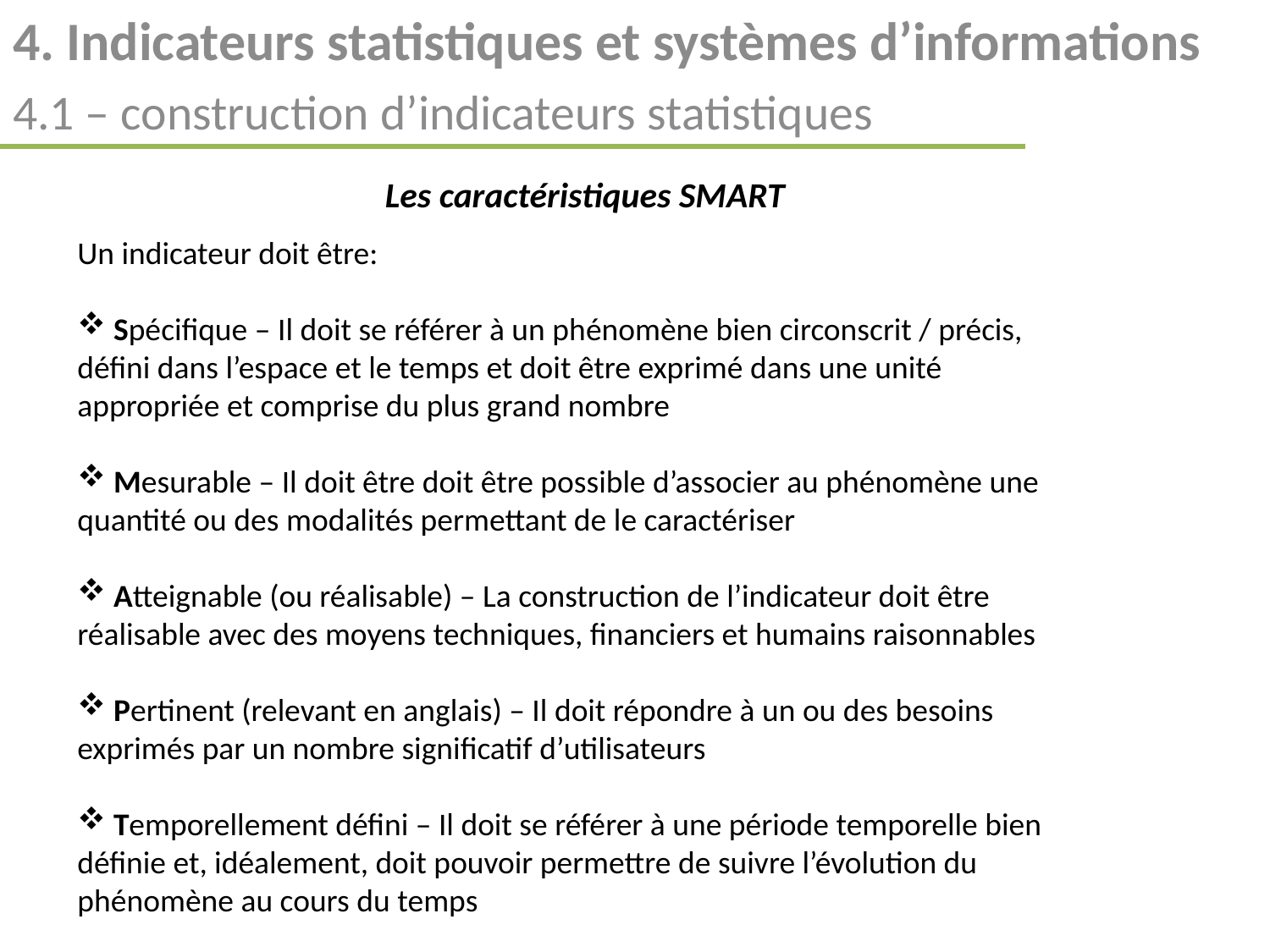

4. Indicateurs statistiques et systèmes d’informations
4.1 – construction d’indicateurs statistiques
Les caractéristiques SMART

Un indicateur doit être:

 Spécifique – Il doit se référer à un phénomène bien circonscrit / précis, défini dans l’espace et le temps et doit être exprimé dans une unité appropriée et comprise du plus grand nombre

 Mesurable – Il doit être doit être possible d’associer au phénomène une quantité ou des modalités permettant de le caractériser

 Atteignable (ou réalisable) – La construction de l’indicateur doit être réalisable avec des moyens techniques, financiers et humains raisonnables

 Pertinent (relevant en anglais) – Il doit répondre à un ou des besoins exprimés par un nombre significatif d’utilisateurs

 Temporellement défini – Il doit se référer à une période temporelle bien définie et, idéalement, doit pouvoir permettre de suivre l’évolution du phénomène au cours du temps